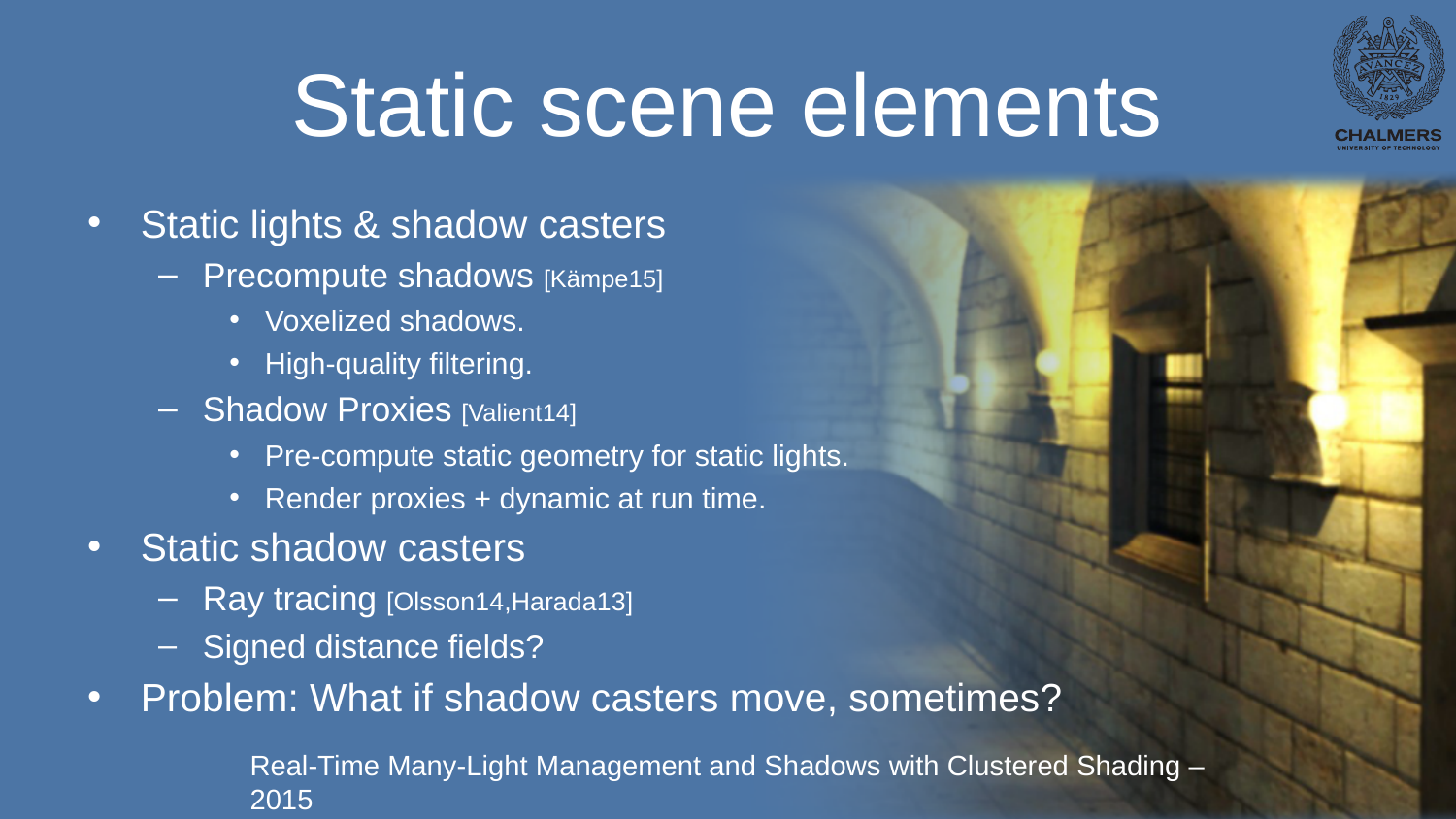

# Static scene elements
Static lights & shadow casters
Precompute shadows [Kämpe15]
Voxelized shadows.
High-quality filtering.
Shadow Proxies [Valient14]
Pre-compute static geometry for static lights.
Render proxies + dynamic at run time.
Static shadow casters
Ray tracing [Olsson14,Harada13]
Signed distance fields?
Problem: What if shadow casters move, sometimes?